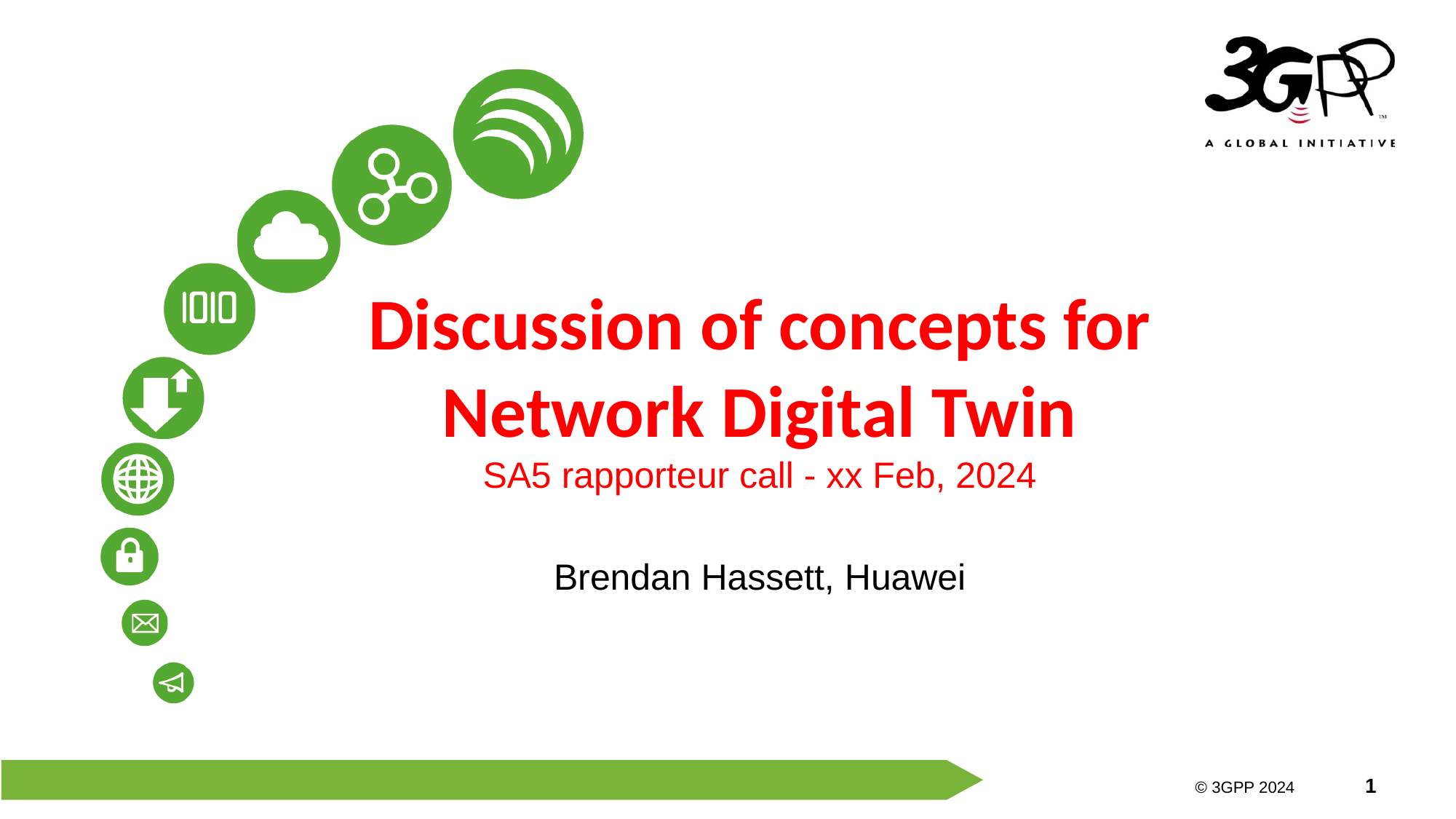

# Discussion of concepts for Network Digital Twin SA5 rapporteur call - xx Feb, 2024
Brendan Hassett, Huawei